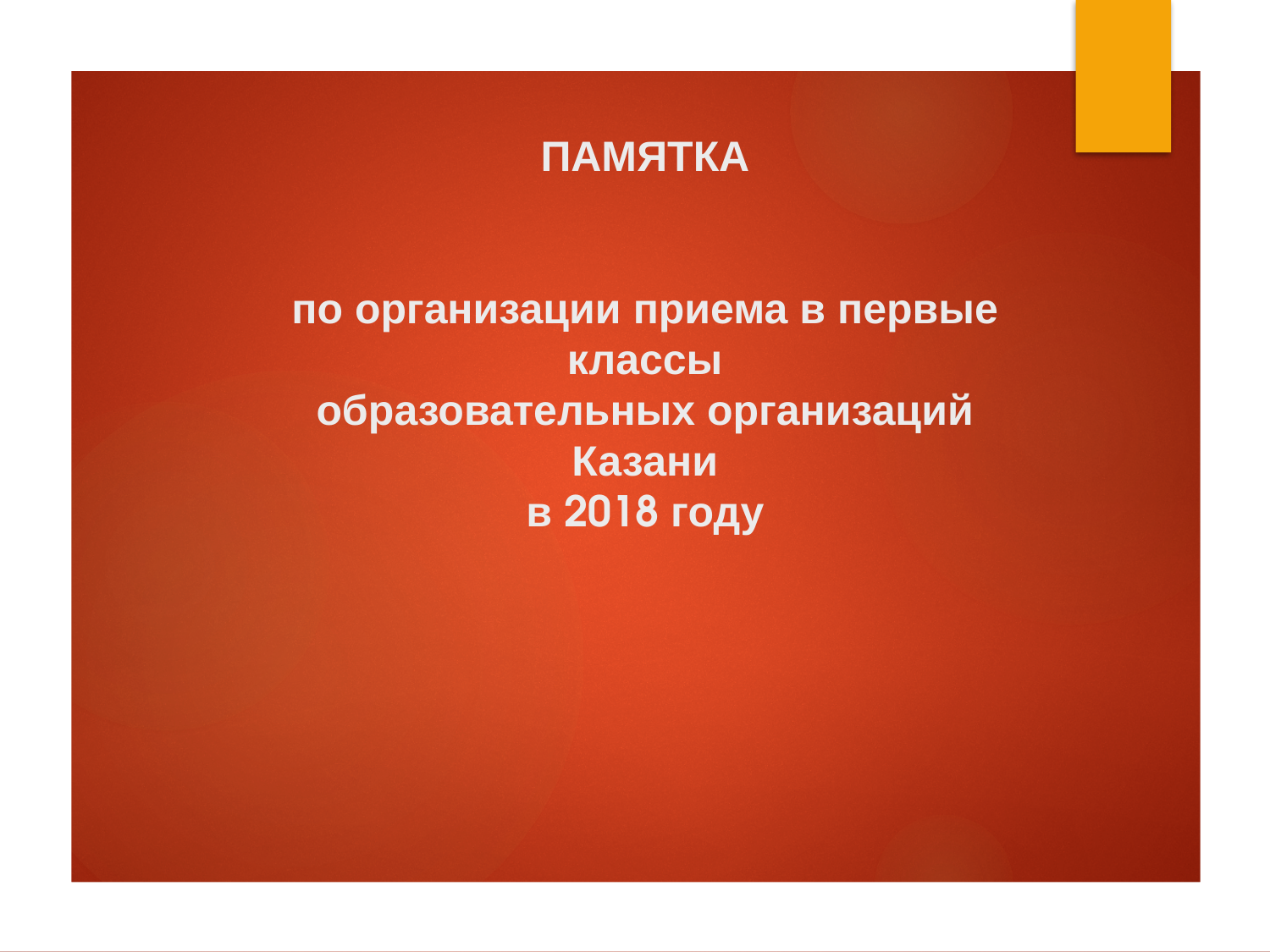

# ПАМЯТКА по организации приема в первые классы образовательных организаций Казани в 2018 году